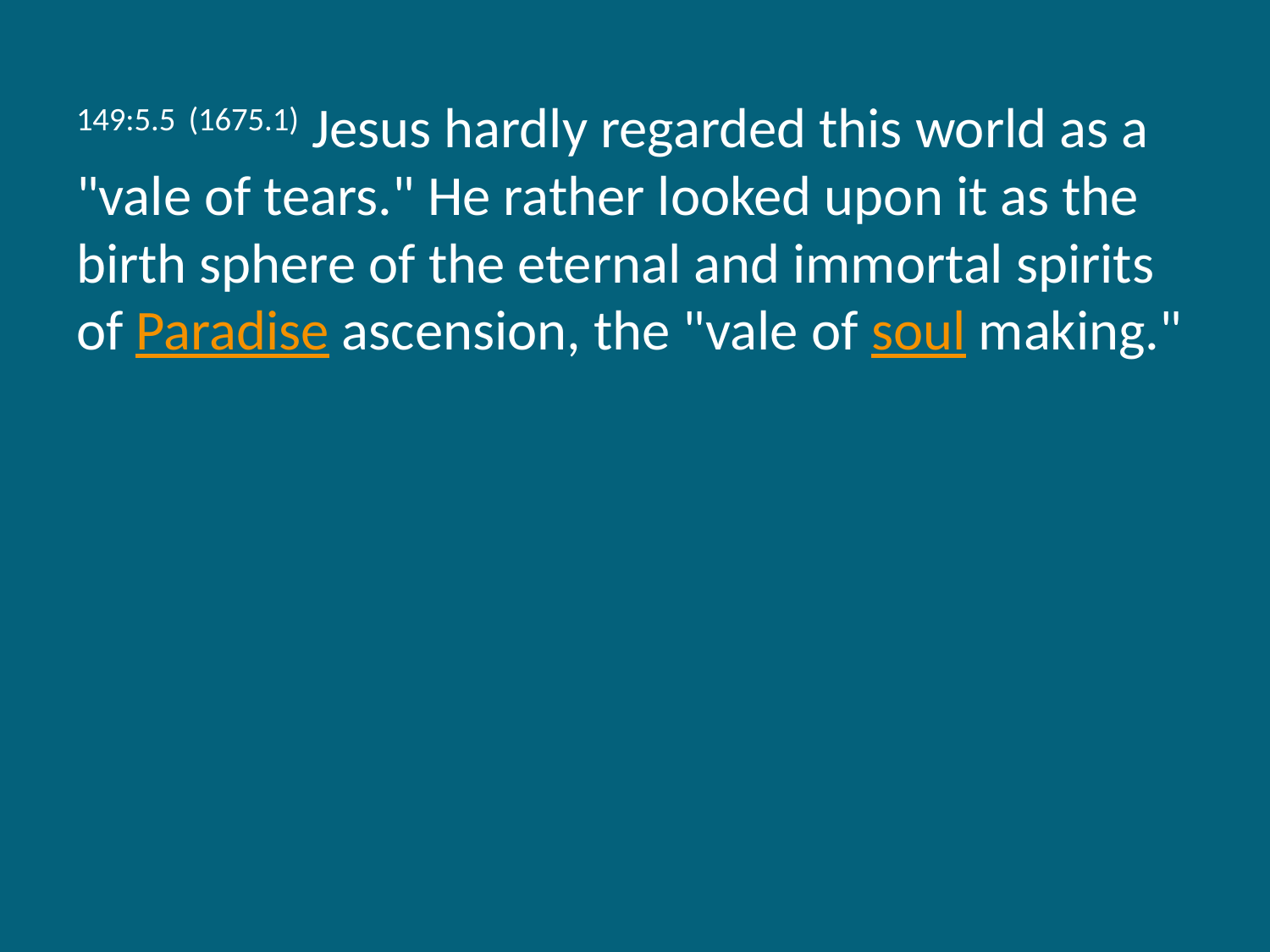

149:5.5 (1675.1) Jesus hardly regarded this world as a "vale of tears." He rather looked upon it as the birth sphere of the eternal and immortal spirits of Paradise ascension, the "vale of soul making."